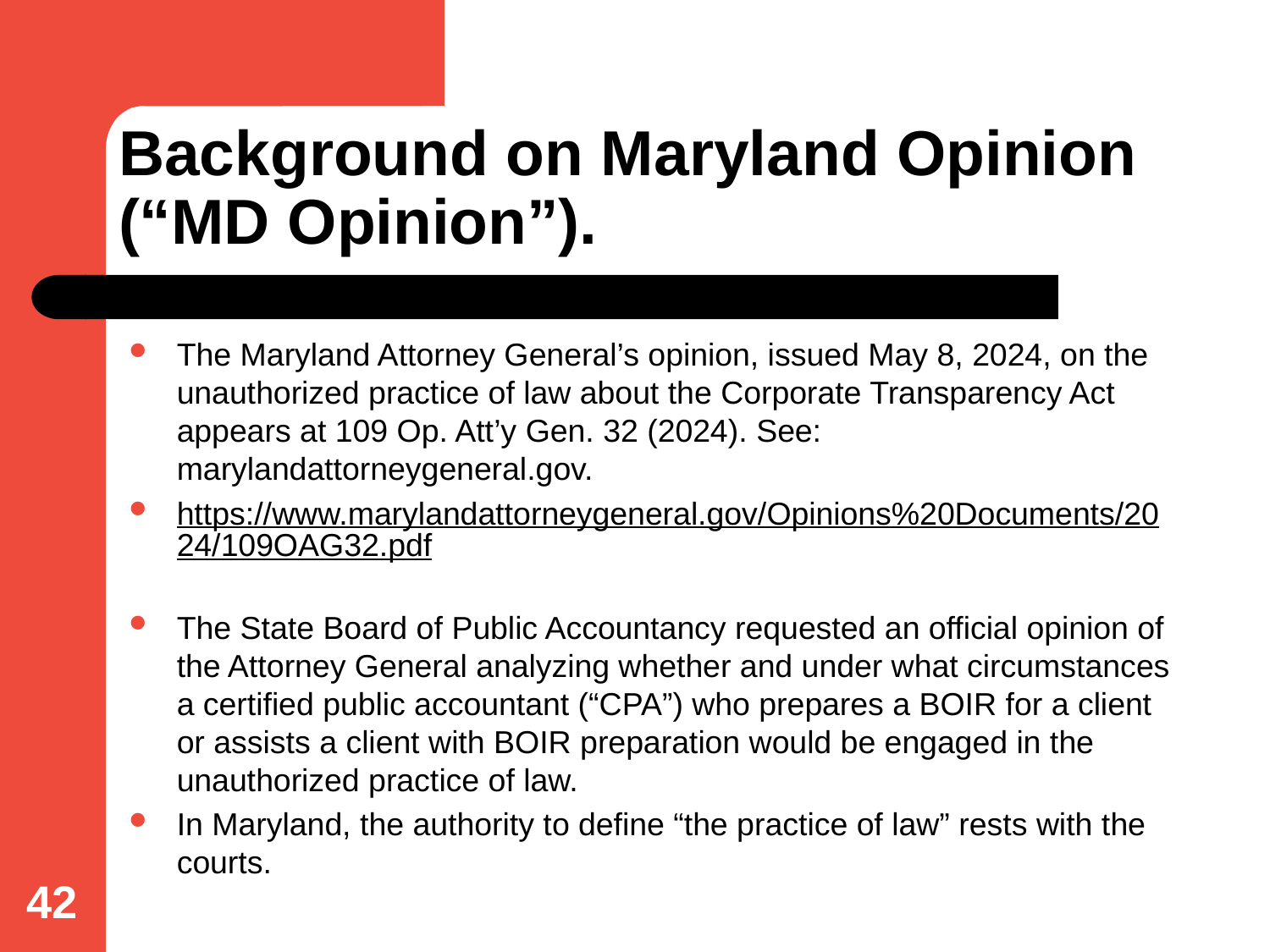

# Background on Maryland Opinion (“MD Opinion”).
The Maryland Attorney General’s opinion, issued May 8, 2024, on the unauthorized practice of law about the Corporate Transparency Act appears at 109 Op. Att’y Gen. 32 (2024). See:  marylandattorneygeneral.gov.
https://www.marylandattorneygeneral.gov/Opinions%20Documents/2024/109OAG32.pdf
The State Board of Public Accountancy requested an official opinion of the Attorney General analyzing whether and under what circumstances a certified public accountant (“CPA”) who prepares a BOIR for a client or assists a client with BOIR preparation would be engaged in the unauthorized practice of law.
In Maryland, the authority to define “the practice of law” rests with the courts.
42